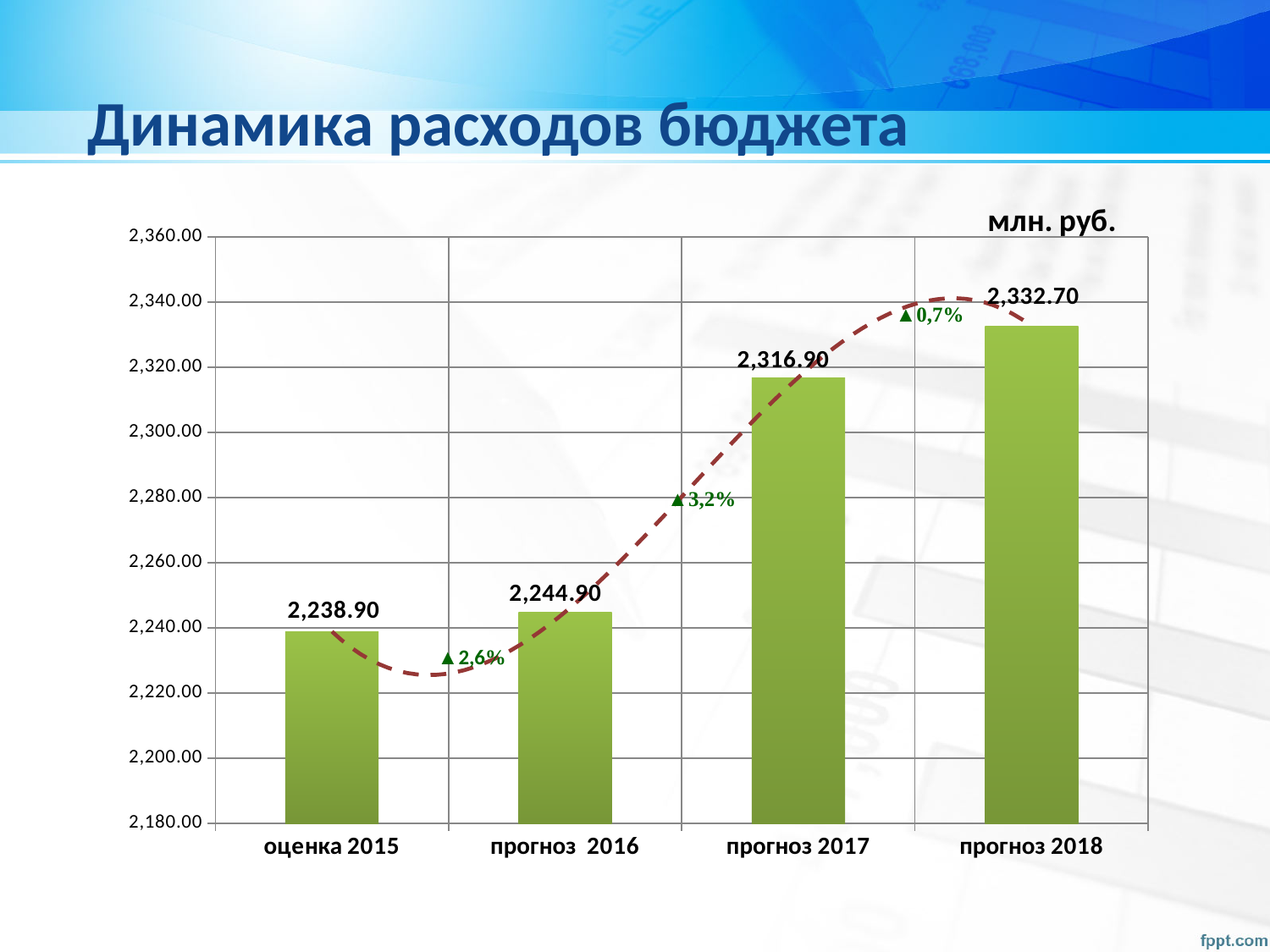

Динамика расходов бюджета

### Chart: млн. руб.

| Category | Расходы бюджета, мнл.руб. |
|---|---|
| оценка 2015 | 2238.9 |
| прогноз  2016 | 2244.9 |
| прогноз 2017 | 2316.9 |
| прогноз 2018 | 2332.7 |